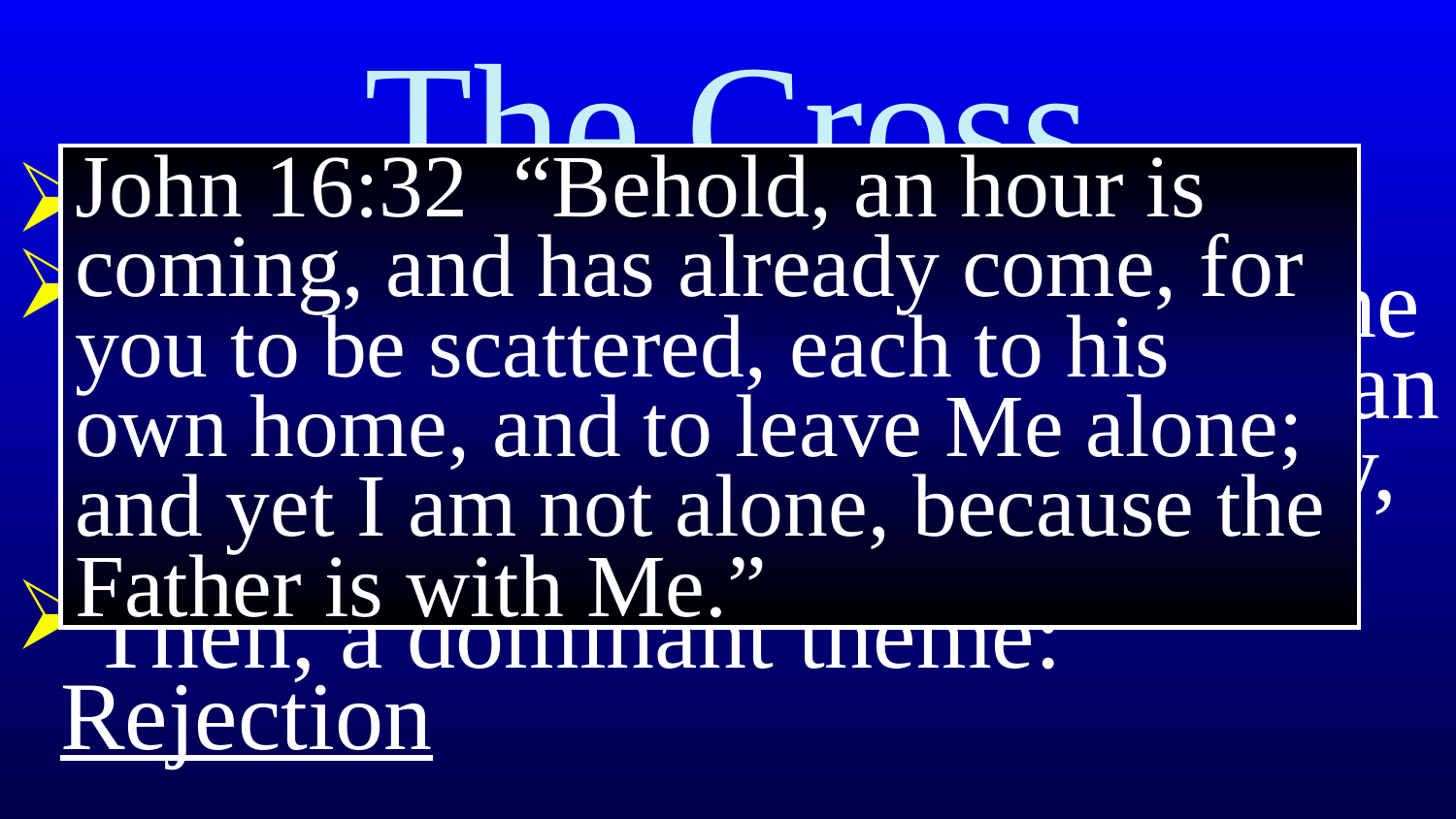

# The Cross
John 16:32  “Behold, an hour is coming, and has already come, for you to be scattered, each to his own home, and to leave Me alone; and yet I am not alone, because the Father is with Me.”
Context:
Already Christ had come from the environment of heaven to live in an environment of poverty, obscurity, evil and filth. . .
Then, a dominant theme: Rejection